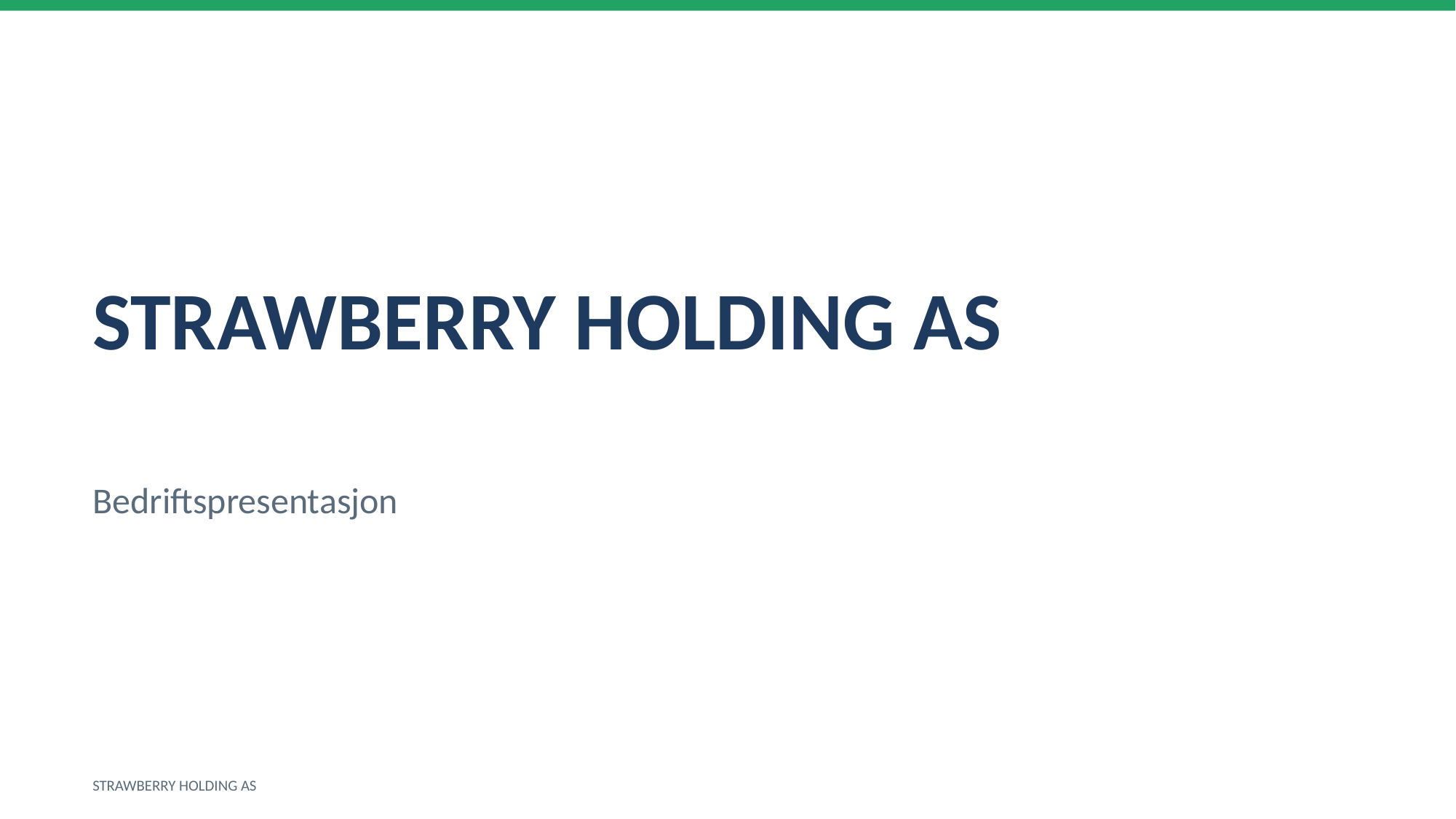

STRAWBERRY HOLDING AS
Bedriftspresentasjon
STRAWBERRY HOLDING AS